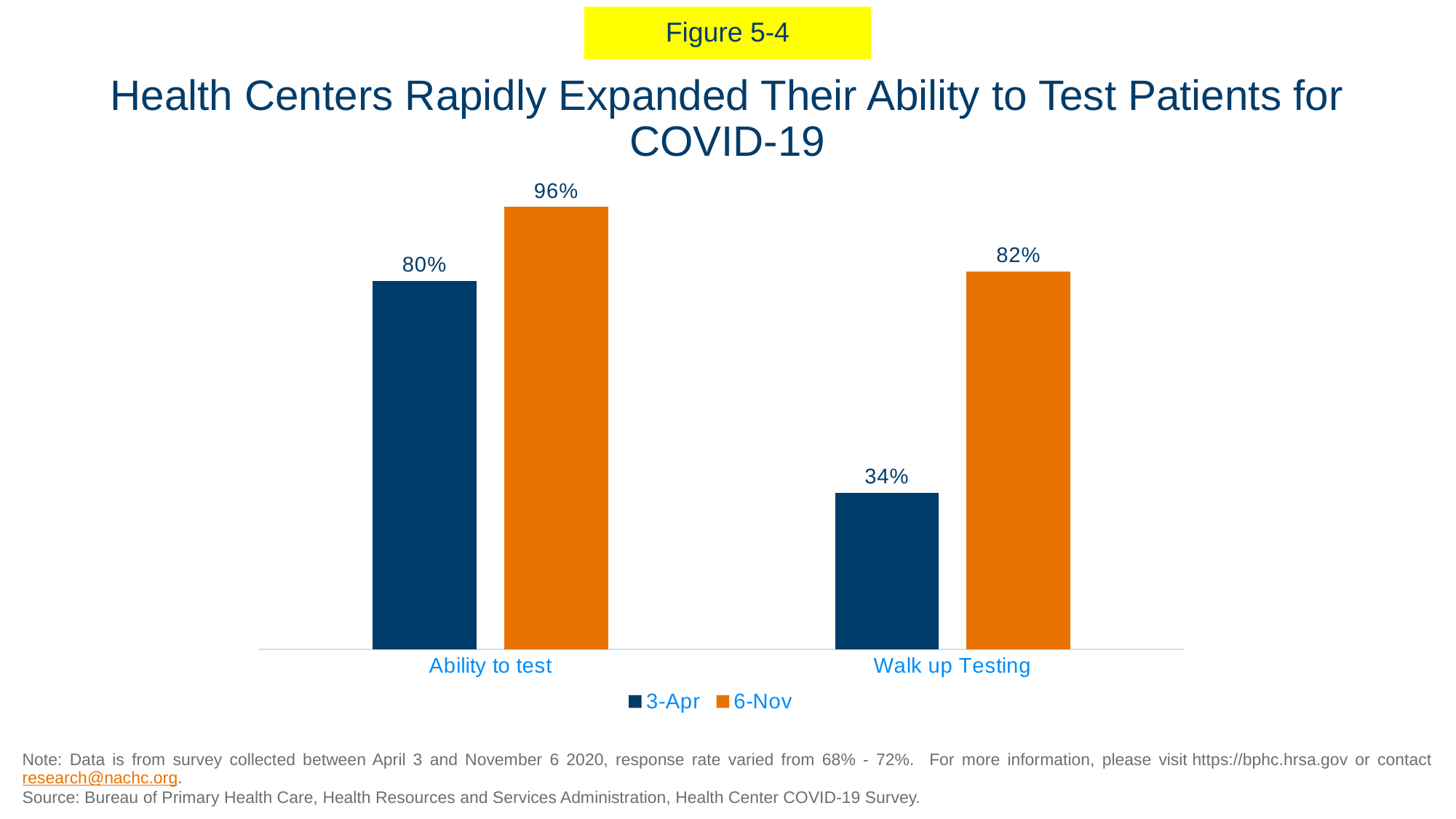

Figure 5-4
Health Centers Rapidly Expanded Their Ability to Test Patients for COVID-19

### Chart

| Category | 3-Apr | 6-Nov |
|---|---|---|
| Ability to test | 0.8 | 0.96 |
| Walk up Testing | 0.34 | 0.82 |
Note: Data is from survey collected between April 3 and November 6 2020, response rate varied from 68% - 72%.  For more information, please visit https://bphc.hrsa.gov or contact research@nachc.org.
Source: Bureau of Primary Health Care, Health Resources and Services Administration, Health Center COVID-19 Survey.